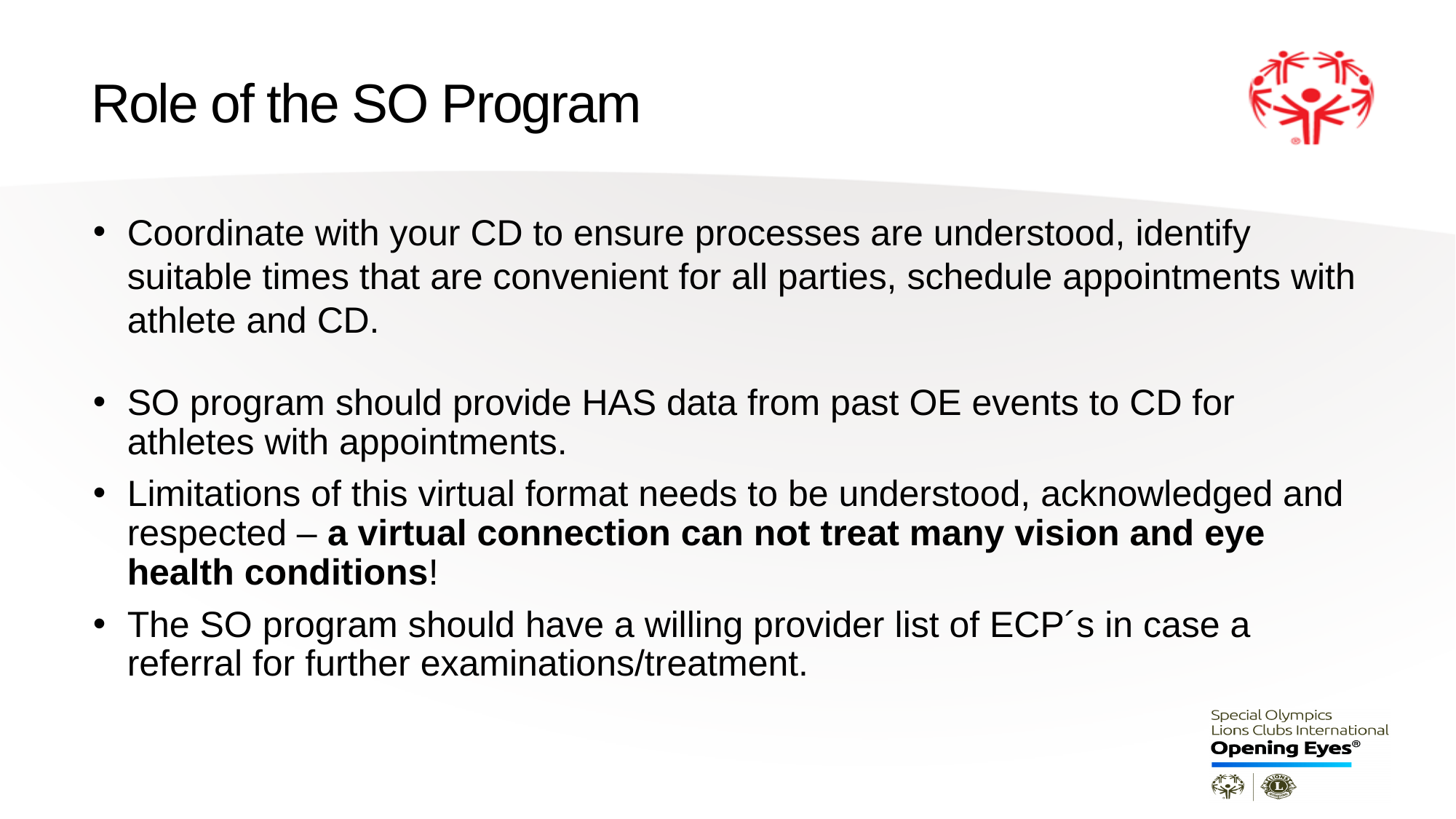

# Role of the SO Program
Coordinate with your CD to ensure processes are understood, identify suitable times that are convenient for all parties, schedule appointments with athlete and CD.

SO program should provide HAS data from past OE events to CD for athletes with appointments.
Limitations of this virtual format needs to be understood, acknowledged and respected – a virtual connection can not treat many vision and eye health conditions!
The SO program should have a willing provider list of ECP´s in case a referral for further examinations/treatment.